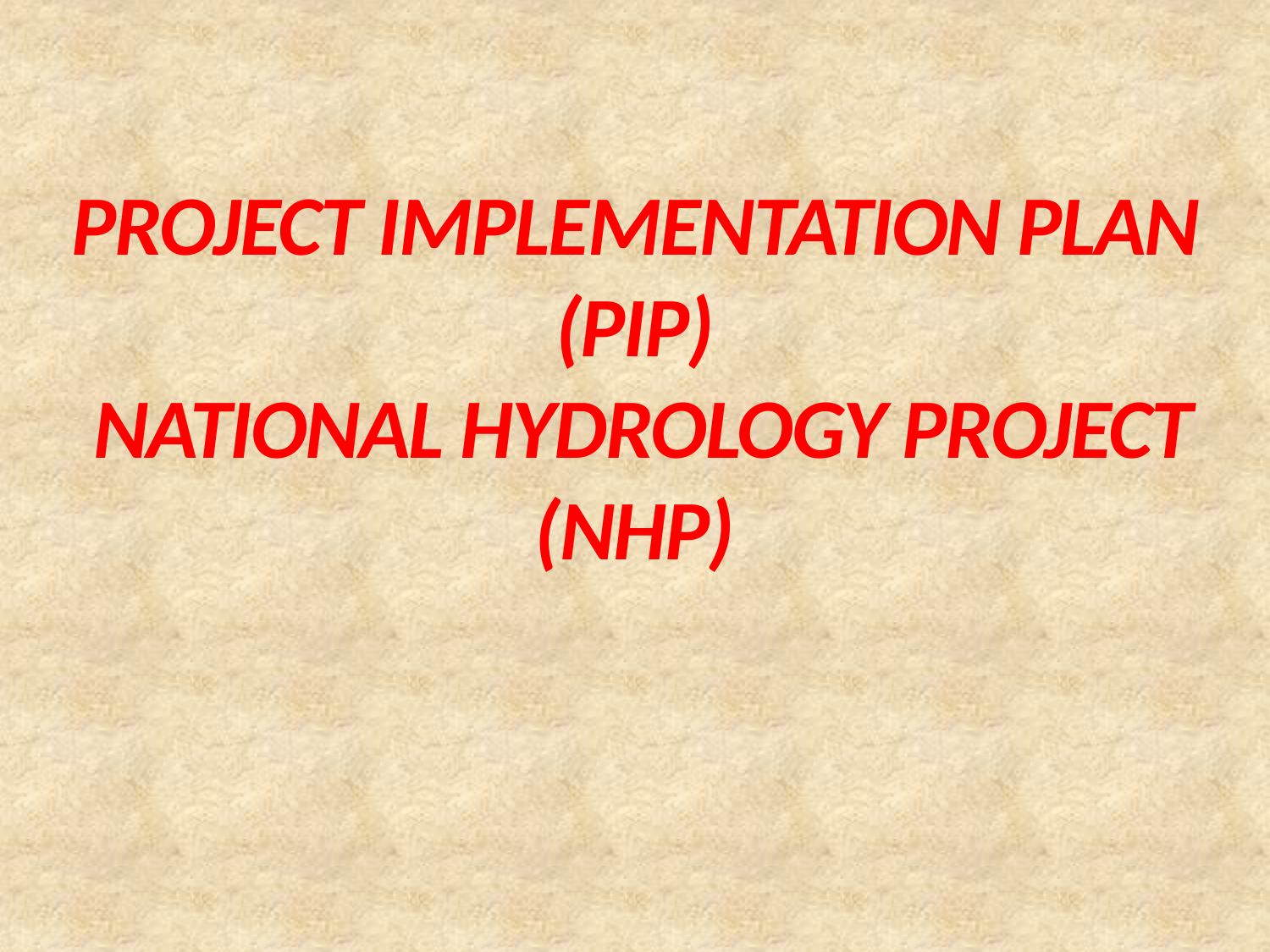

# PROJECT IMPLEMENTATION PLAN (PIP) NATIONAL HYDROLOGY PROJECT (NHP)